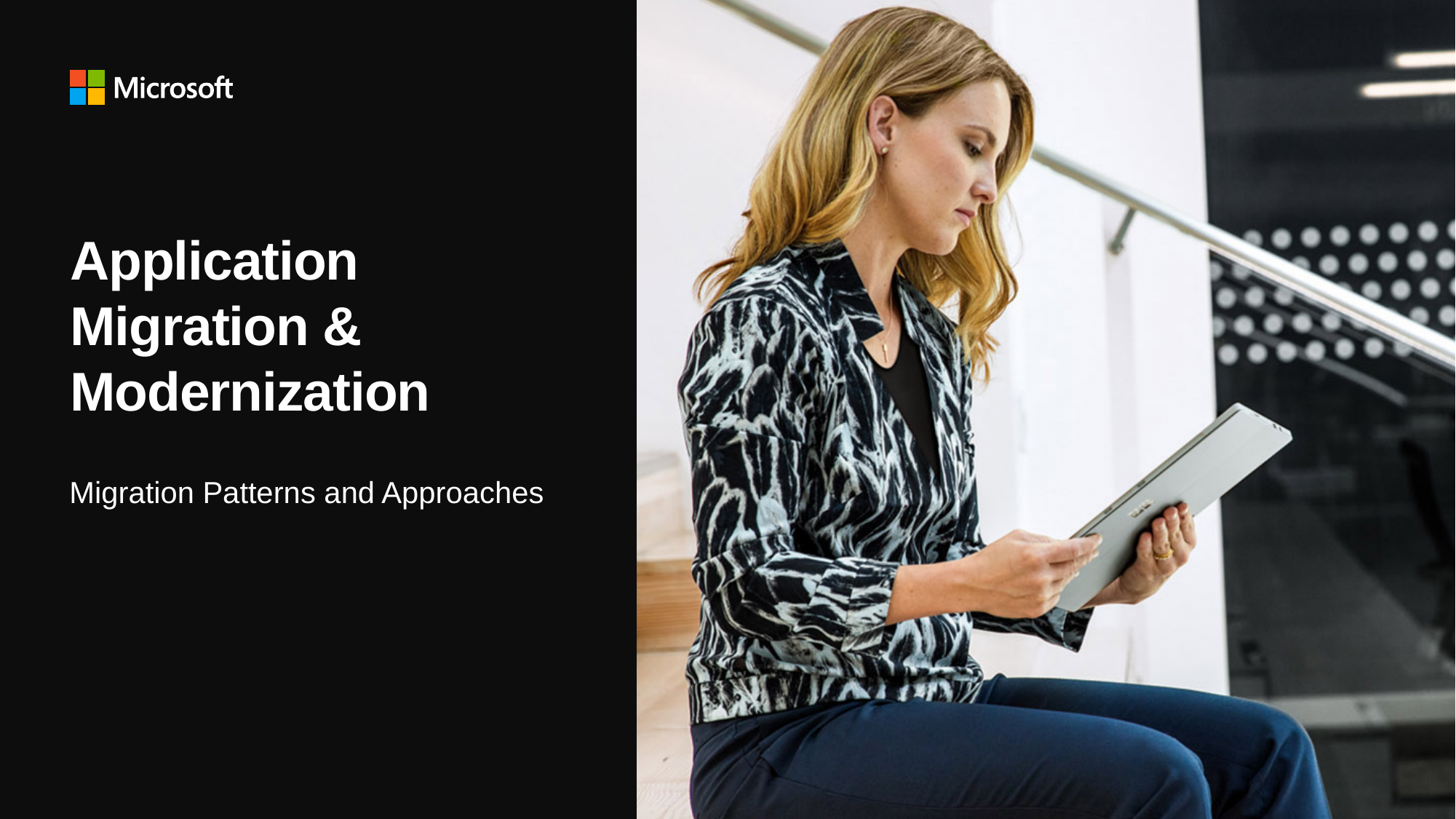

# Application Migration​ & Modernization
Migration Patterns and Approaches